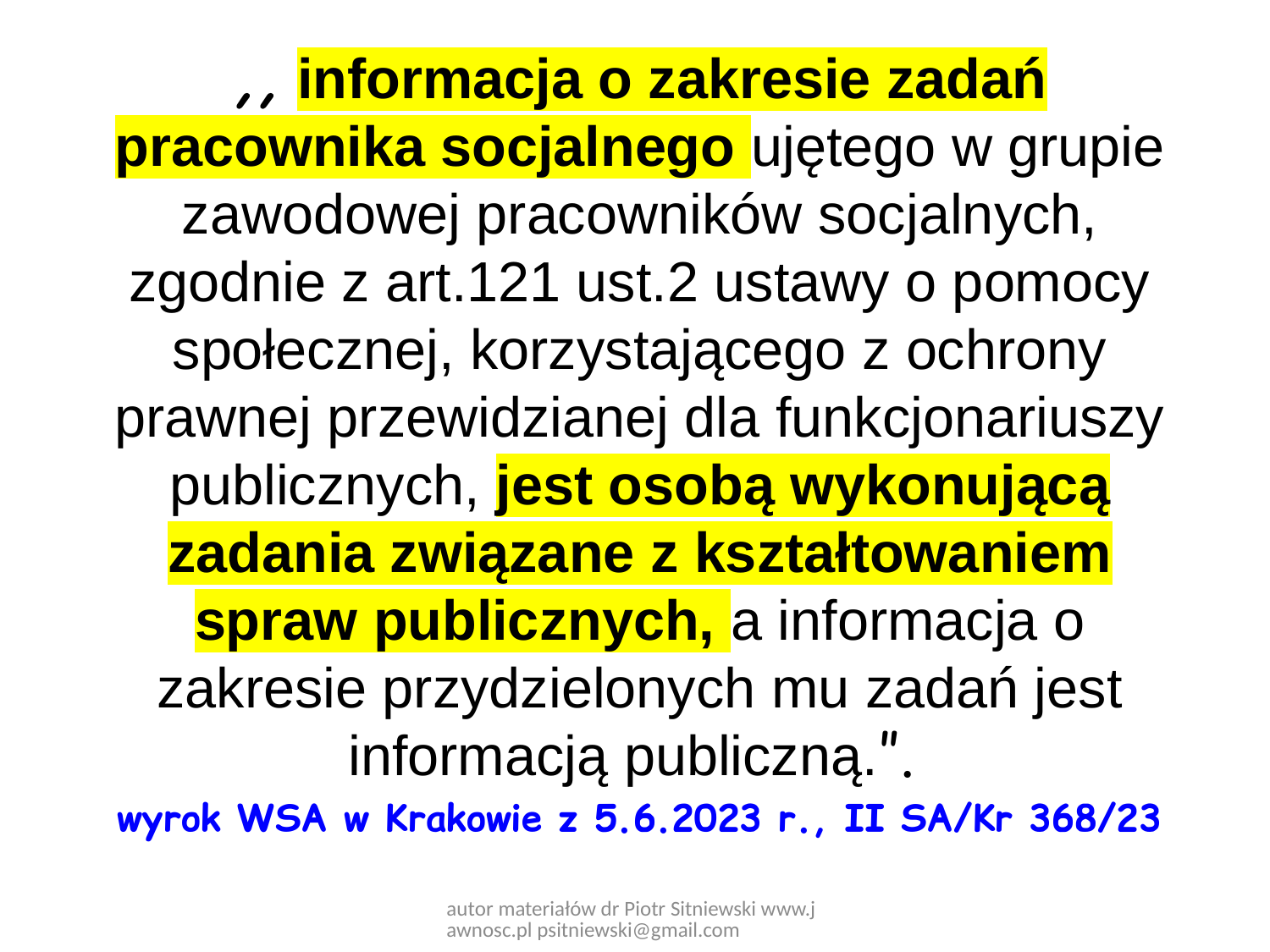

,, informacja o zakresie zadań pracownika socjalnego ujętego w grupie zawodowej pracowników socjalnych, zgodnie z art.121 ust.2 ustawy o pomocy społecznej, korzystającego z ochrony prawnej przewidzianej dla funkcjonariuszy publicznych, jest osobą wykonującą zadania związane z kształtowaniem spraw publicznych, a informacja o zakresie przydzielonych mu zadań jest informacją publiczną.”.
wyrok WSA w Krakowie z 5.6.2023 r., II SA/Kr 368/23

autor materiałów dr Piotr Sitniewski www.jawnosc.pl psitniewski@gmail.com